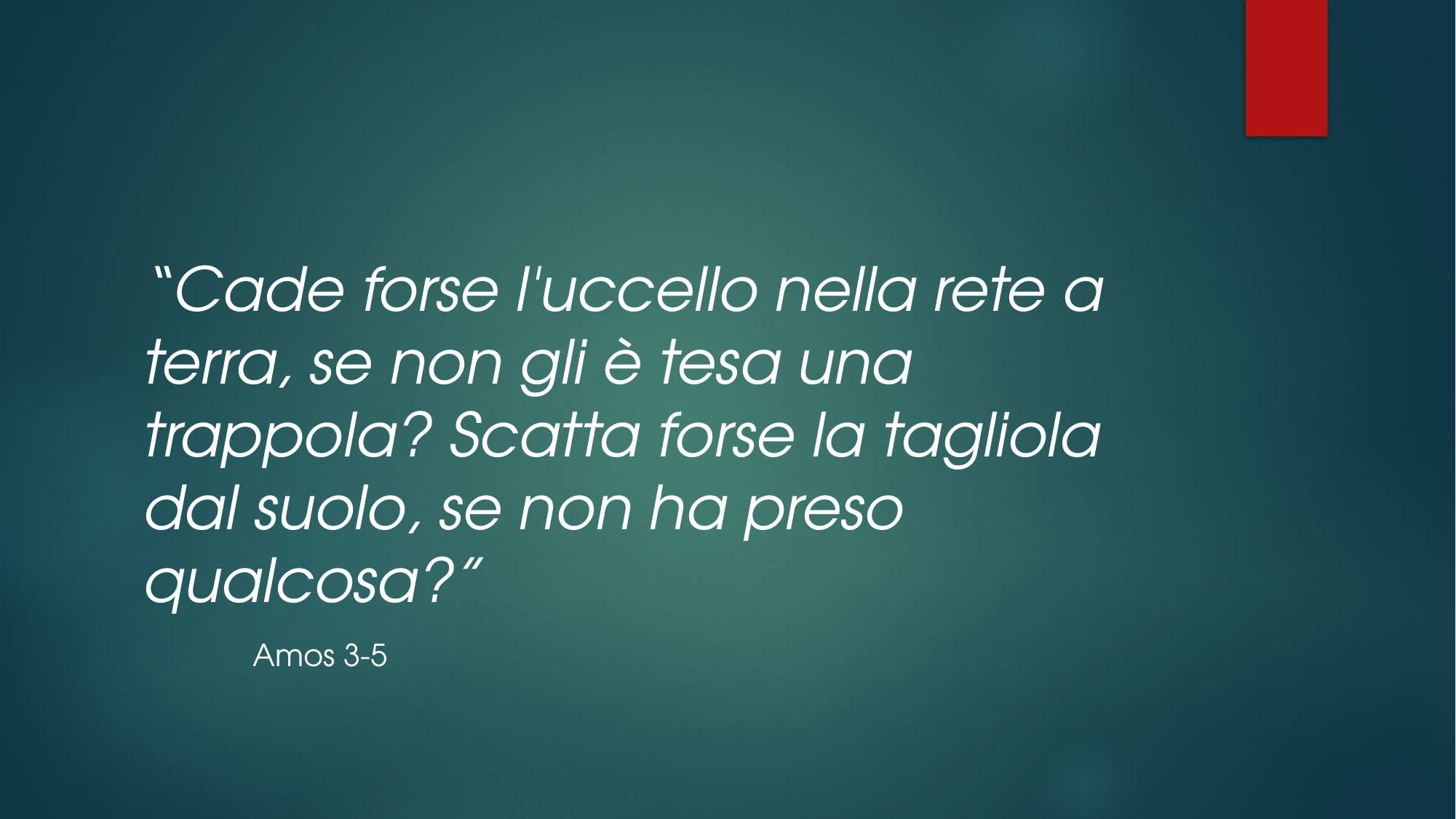

#
“Cade forse l'uccello nella rete a terra, se non gli è tesa una trappola? Scatta forse la tagliola dal suolo, se non ha preso qualcosa?”
	Amos 3-5